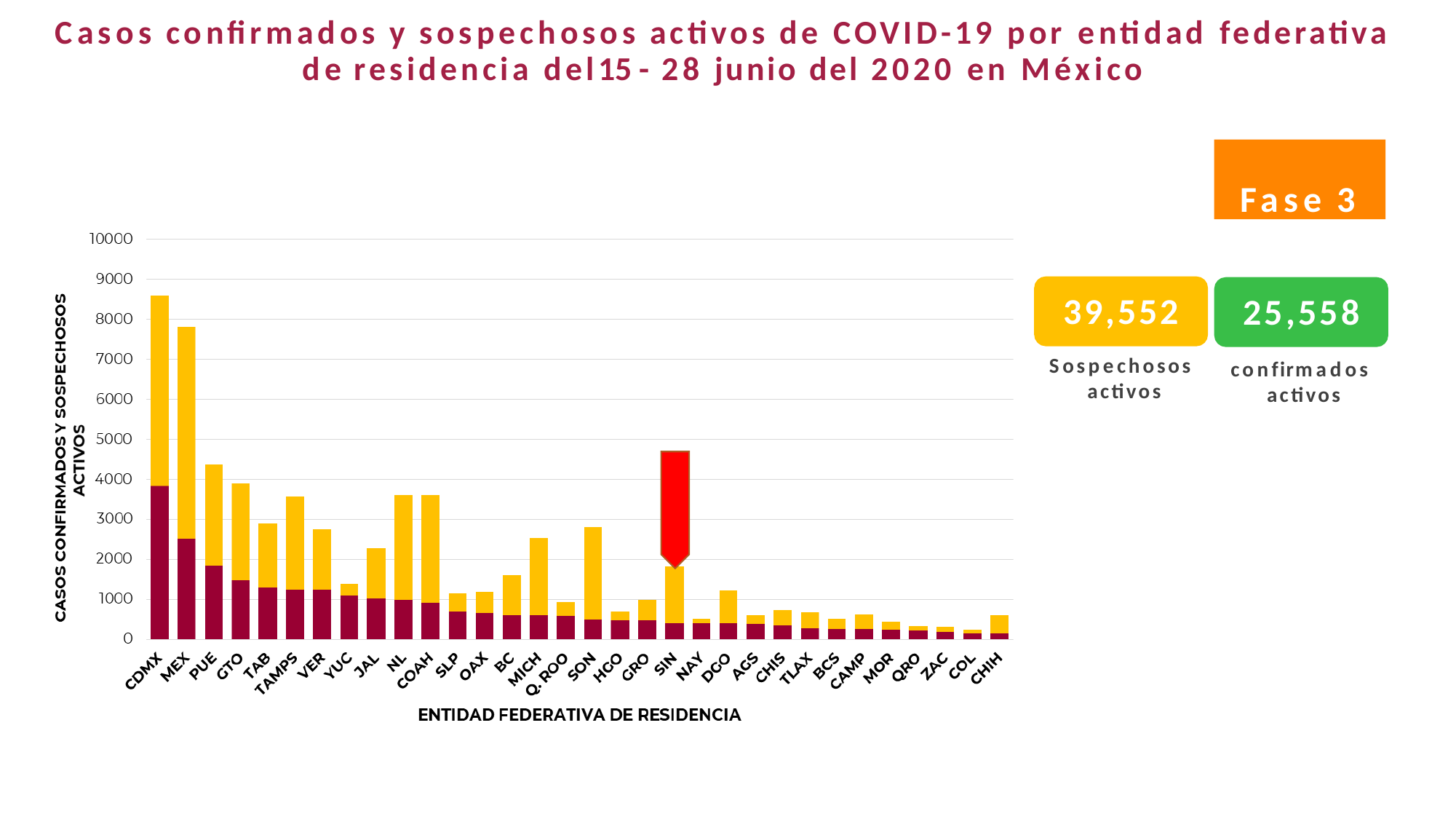

Casos confirmados y sospechosos activos de COVID-19 por entidad federativa de residencia del15 - 28 junio del 2020 en México
Fase 3

39,552
Sospechosos  activos
25,558
confirmados  activos